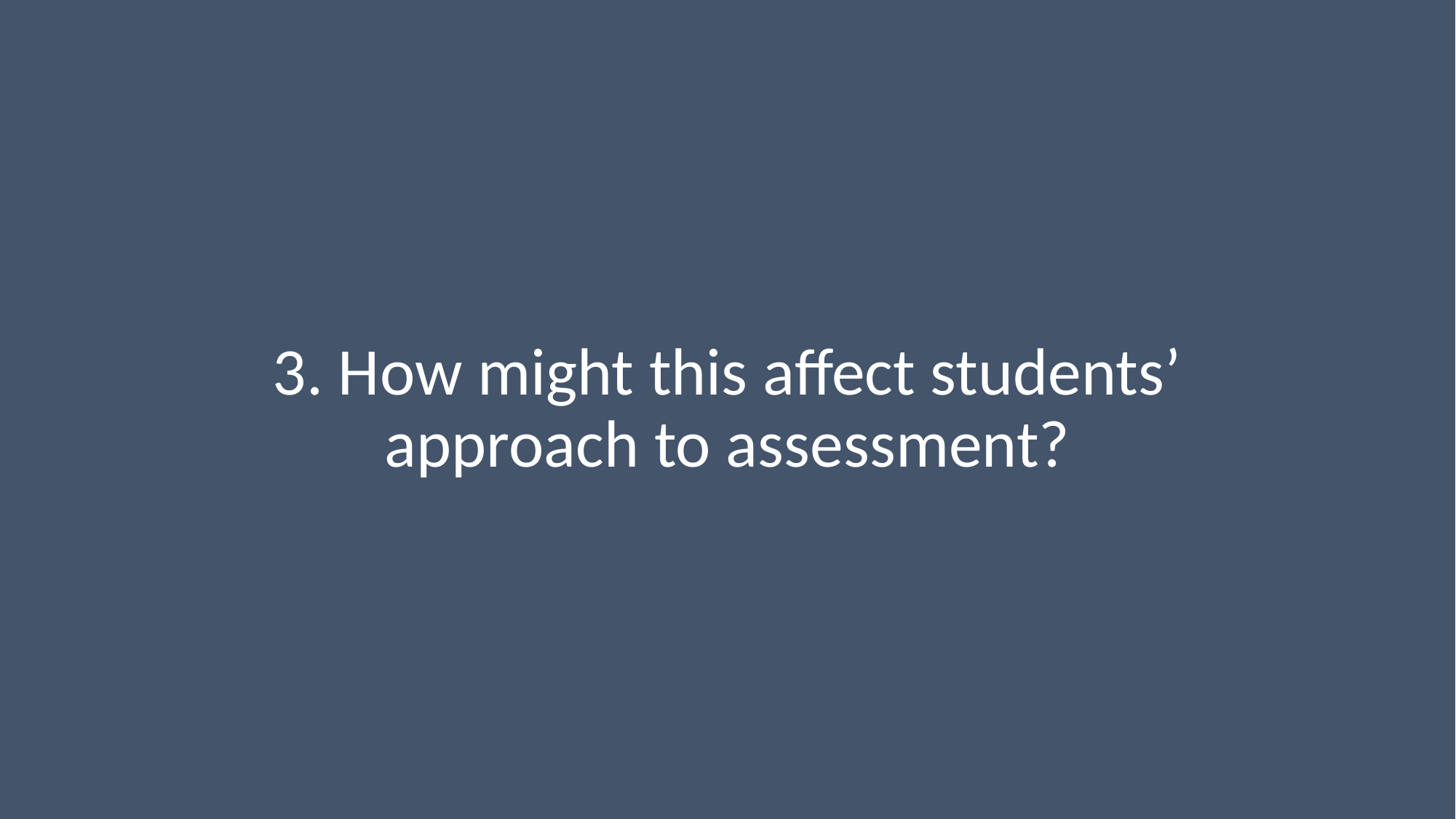

# 3. How might this affect students’ approach to assessment?